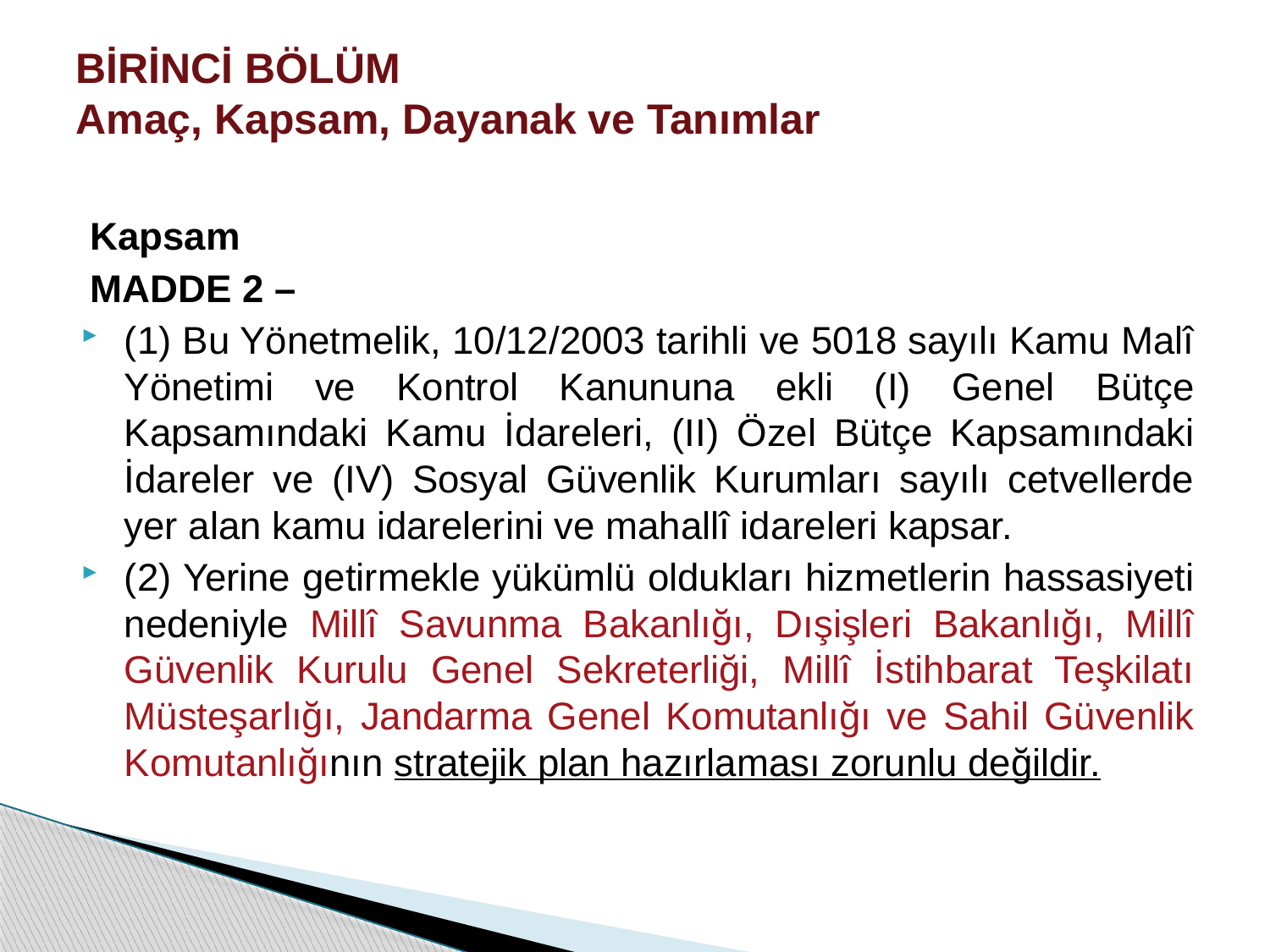

# BİRİNCİ BÖLÜM Amaç, Kapsam, Dayanak ve Tanımlar
Kapsam
MADDE 2 –
(1) Bu Yönetmelik, 10/12/2003 tarihli ve 5018 sayılı Kamu Malî Yönetimi ve Kontrol Kanununa ekli (I) Genel Bütçe Kapsamındaki Kamu İdareleri, (II) Özel Bütçe Kapsamındaki İdareler ve (IV) Sosyal Güvenlik Kurumları sayılı cetvellerde yer alan kamu idarelerini ve mahallî idareleri kapsar.
(2) Yerine getirmekle yükümlü oldukları hizmetlerin hassasiyeti nedeniyle Millî Savunma Bakanlığı, Dışişleri Bakanlığı, Millî Güvenlik Kurulu Genel Sekreterliği, Millî İstihbarat Teşkilatı Müsteşarlığı, Jandarma Genel Komutanlığı ve Sahil Güvenlik Komutanlığının stratejik plan hazırlaması zorunlu değildir.